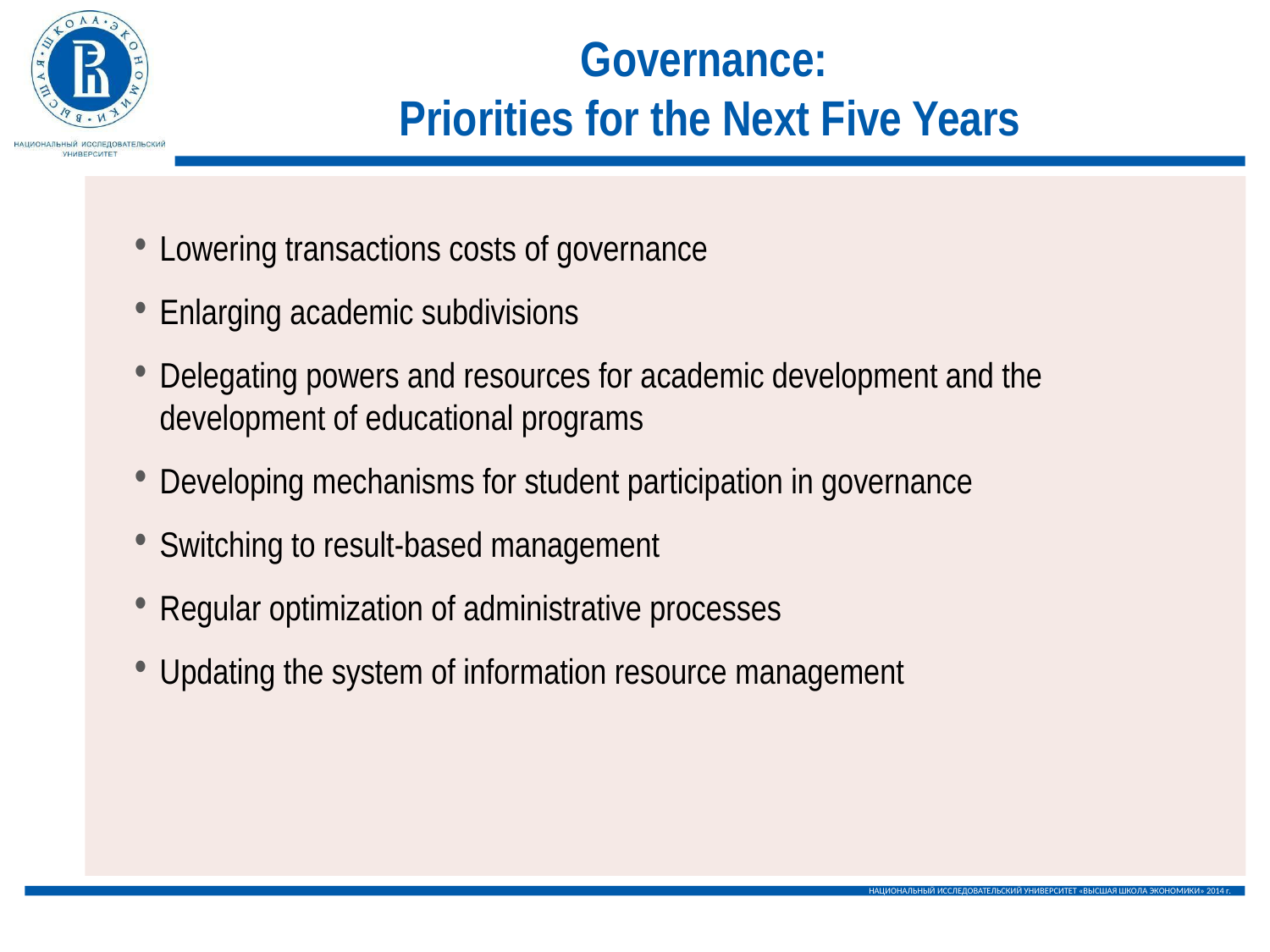

# Governance: Priorities for the Next Five Years
Lowering transactions costs of governance
Enlarging academic subdivisions
Delegating powers and resources for academic development and the development of educational programs
Developing mechanisms for student participation in governance
Switching to result-based management
Regular optimization of administrative processes
Updating the system of information resource management